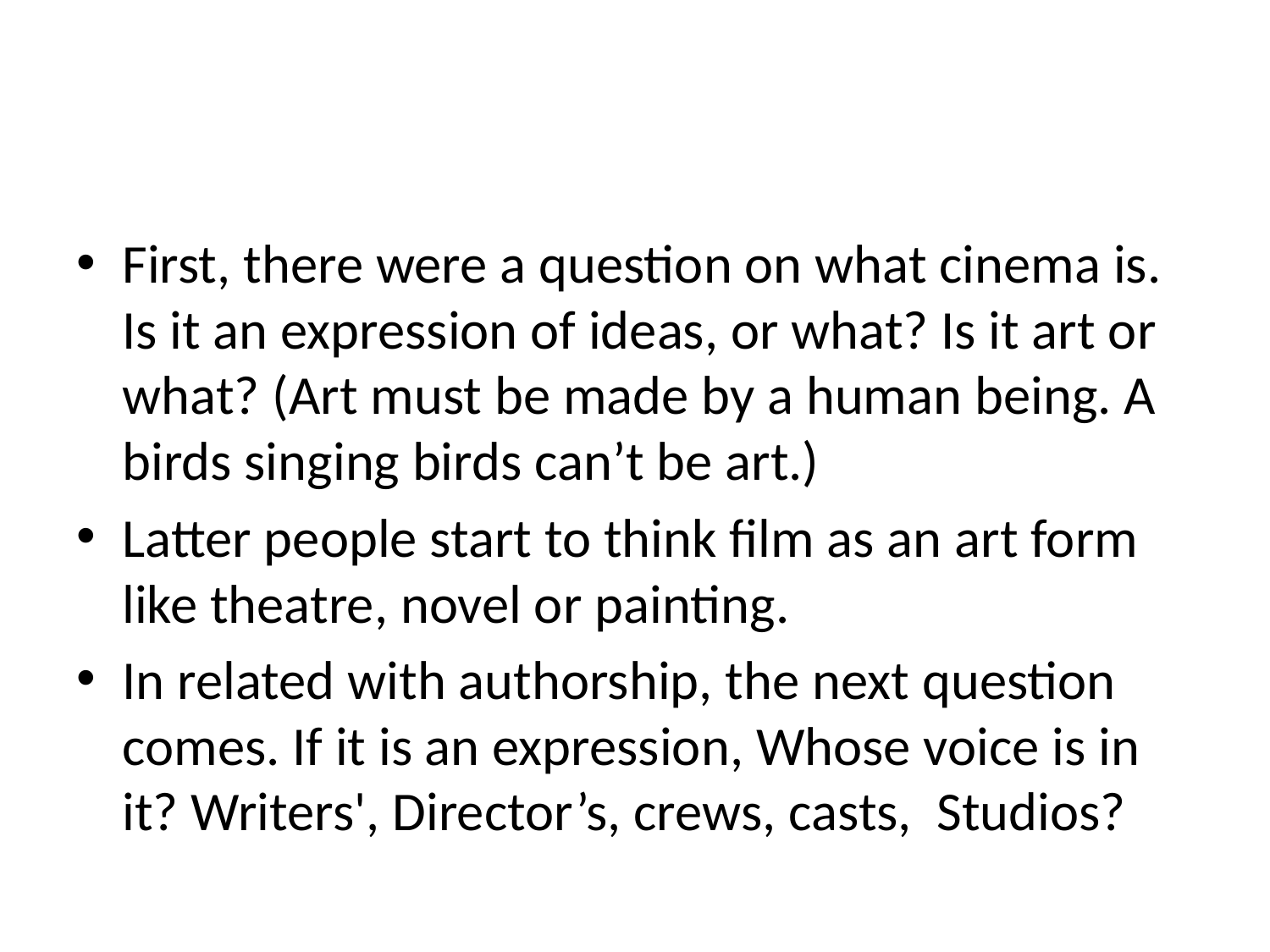

#
First, there were a question on what cinema is. Is it an expression of ideas, or what? Is it art or what? (Art must be made by a human being. A birds singing birds can’t be art.)
Latter people start to think film as an art form like theatre, novel or painting.
In related with authorship, the next question comes. If it is an expression, Whose voice is in it? Writers', Director’s, crews, casts,  Studios?